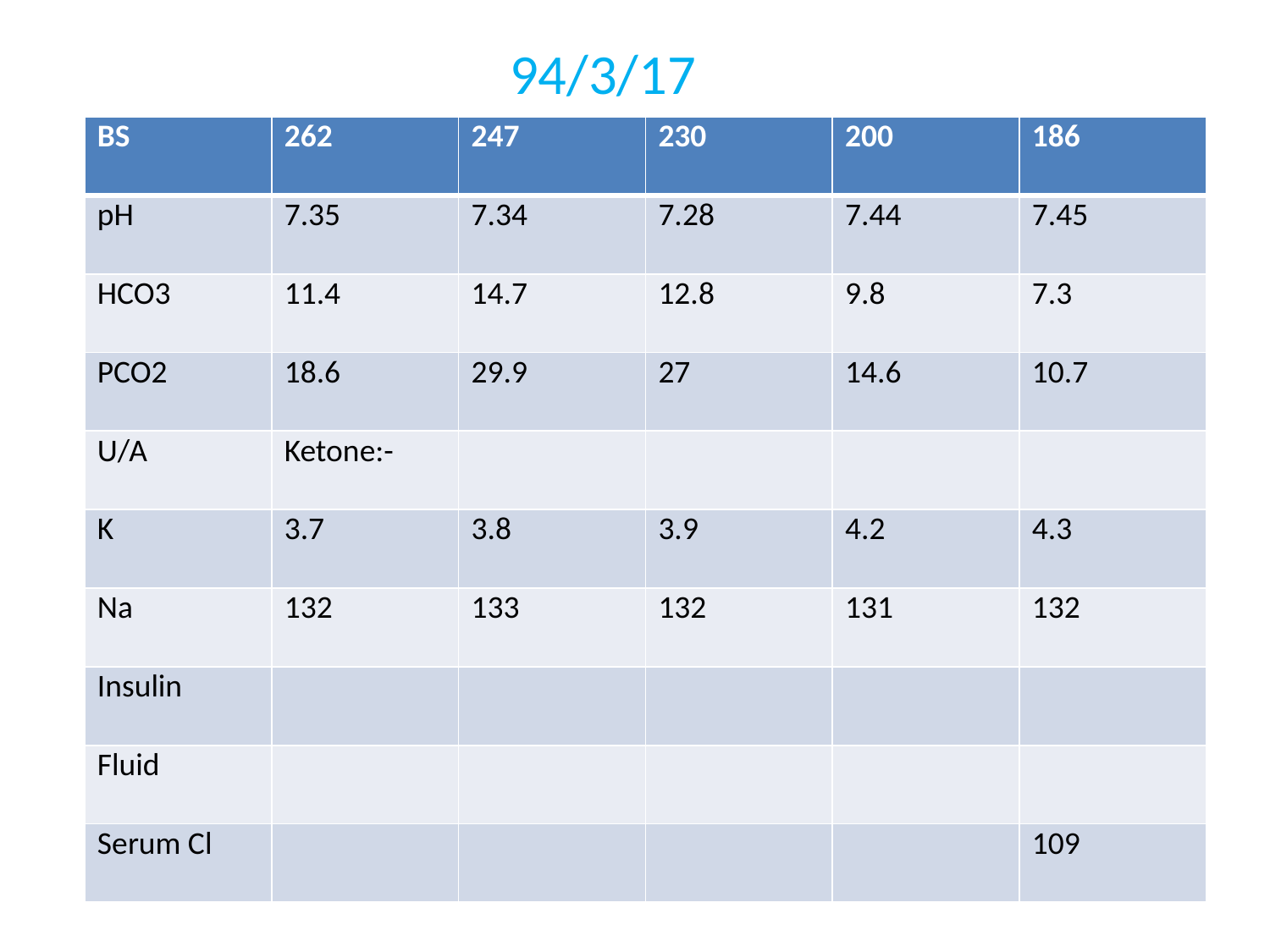

94/3/17
| BS | 262 | 247 | 230 | 200 | 186 |
| --- | --- | --- | --- | --- | --- |
| pH | 7.35 | 7.34 | 7.28 | 7.44 | 7.45 |
| HCO3 | 11.4 | 14.7 | 12.8 | 9.8 | 7.3 |
| PCO2 | 18.6 | 29.9 | 27 | 14.6 | 10.7 |
| U/A | Ketone:- |  |  |  |  |
| K | 3.7 | 3.8 | 3.9 | 4.2 | 4.3 |
| Na | 132 | 133 | 132 | 131 | 132 |
| Insulin |  |  |  |  |  |
| Fluid |  |  |  |  |  |
| Serum Cl |  |  |  |  | 109 |